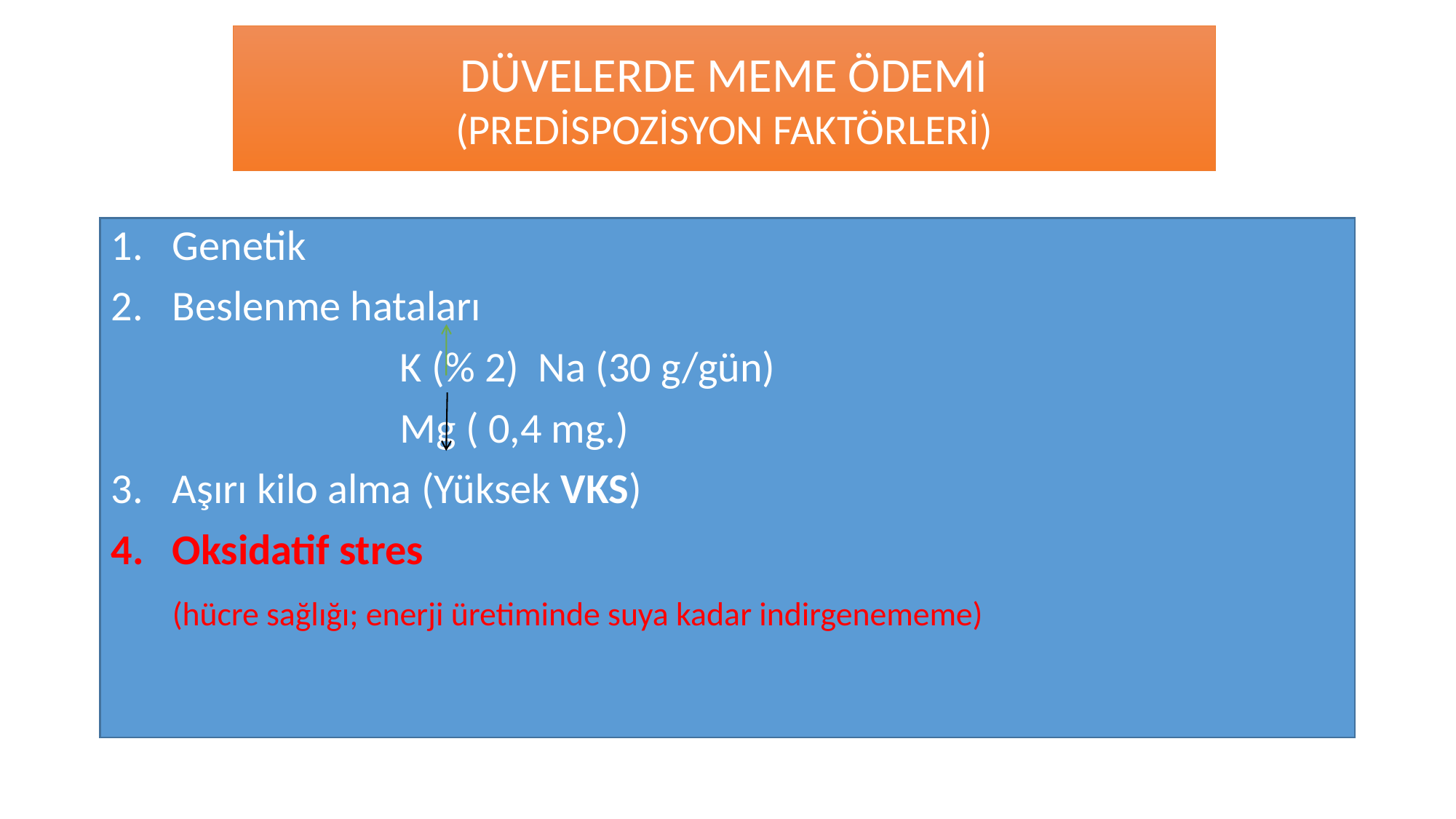

DÜVELERDE MEME ÖDEMİ
(PREDİSPOZİSYON FAKTÖRLERİ)
#
Genetik
Beslenme hataları
			 K (% 2)  Na (30 g/gün)
			 Mg ( 0,4 mg.)
Aşırı kilo alma (Yüksek VKS)
Oksidatif stres
	(hücre sağlığı; enerji üretiminde suya kadar indirgenememe)